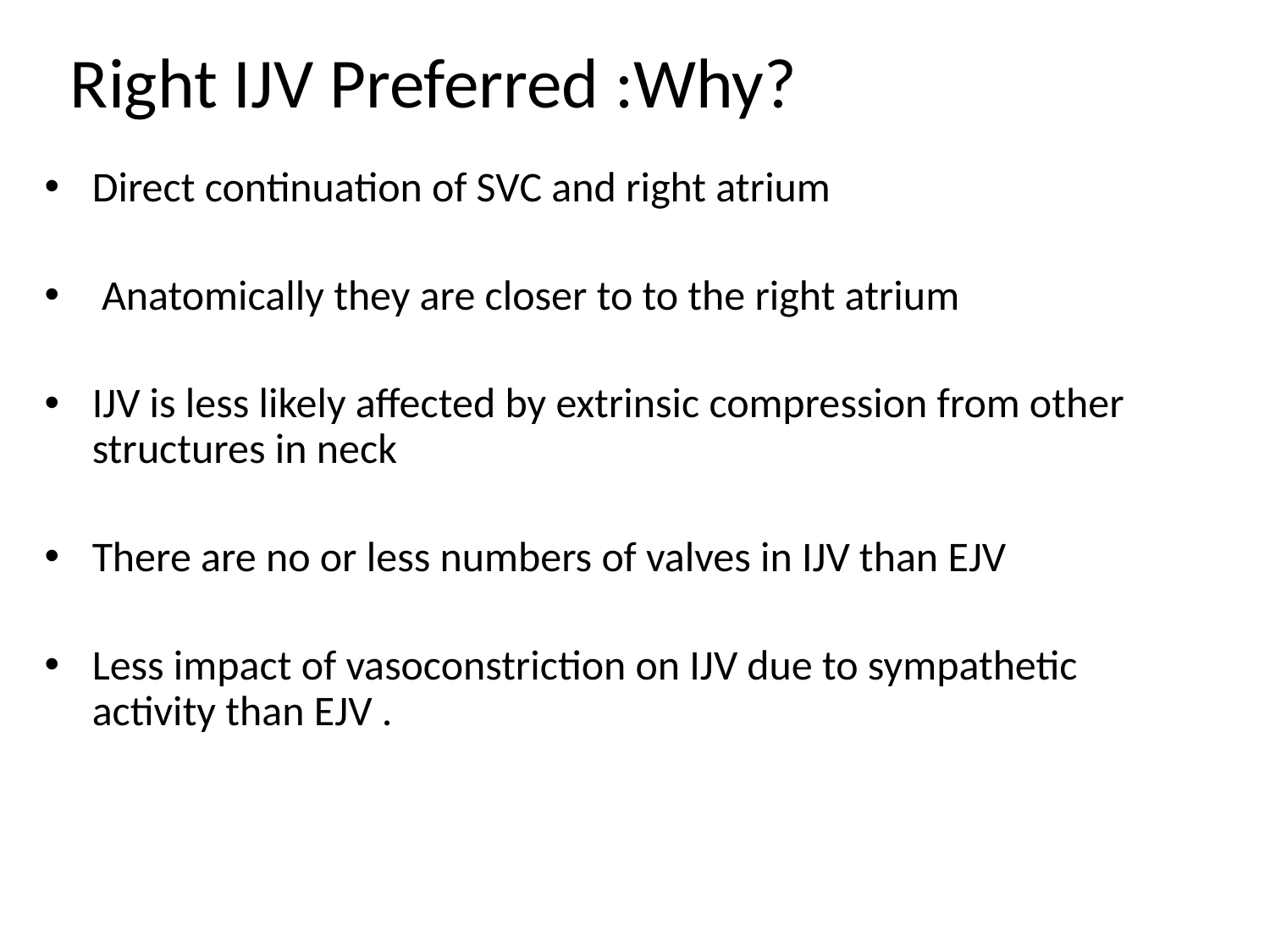

# Right IJV Preferred :Why?
Direct continuation of SVC and right atrium

 Anatomically they are closer to to the right atrium

IJV is less likely affected by extrinsic compression from other structures in neck

There are no or less numbers of valves in IJV than EJV

Less impact of vasoconstriction on IJV due to sympathetic activity than EJV .